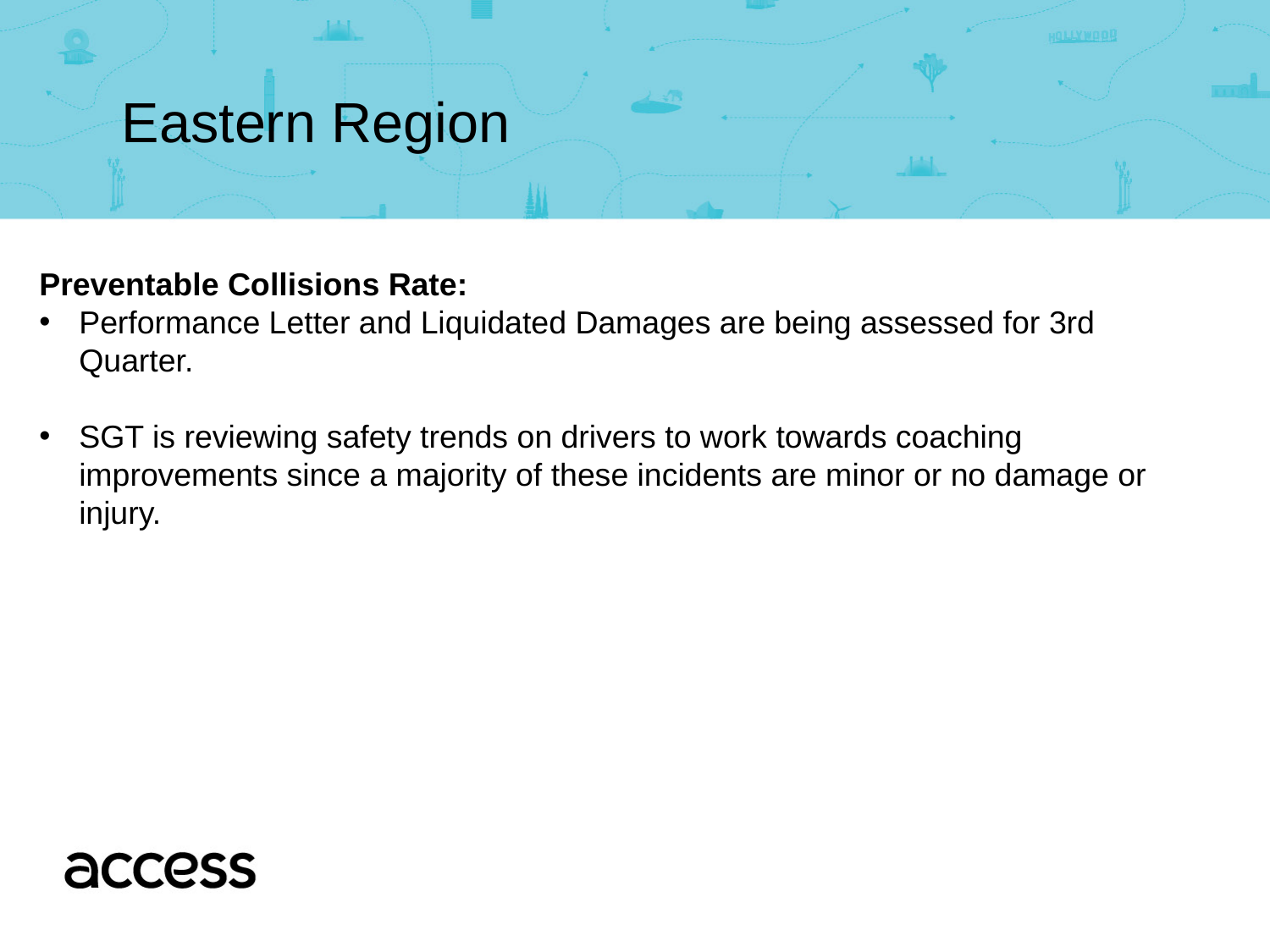

Eastern Region

Preventable Collisions Rate:
Performance Letter and Liquidated Damages are being assessed for 3rd Quarter.

SGT is reviewing safety trends on drivers to work towards coaching improvements since a majority of these incidents are minor or no damage or injury.